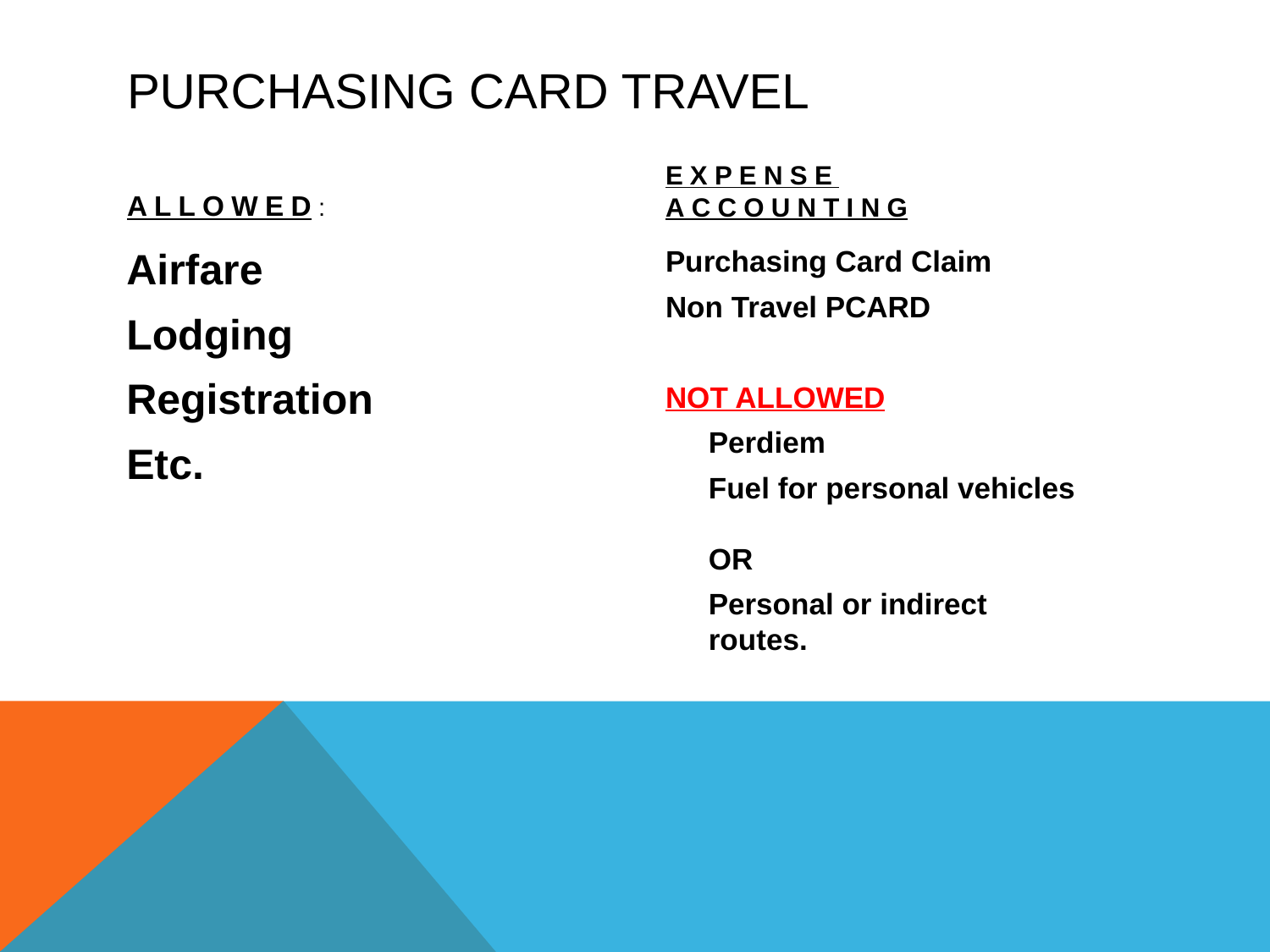

# Purchasing Card Travel
Allowed:
Expense Accounting
Airfare
Lodging
Registration
Etc.

Purchasing Card Claim
Non Travel PCARD

NOT ALLOWED
	Perdiem
	Fuel for personal vehicles
OR
	Personal or indirect routes.